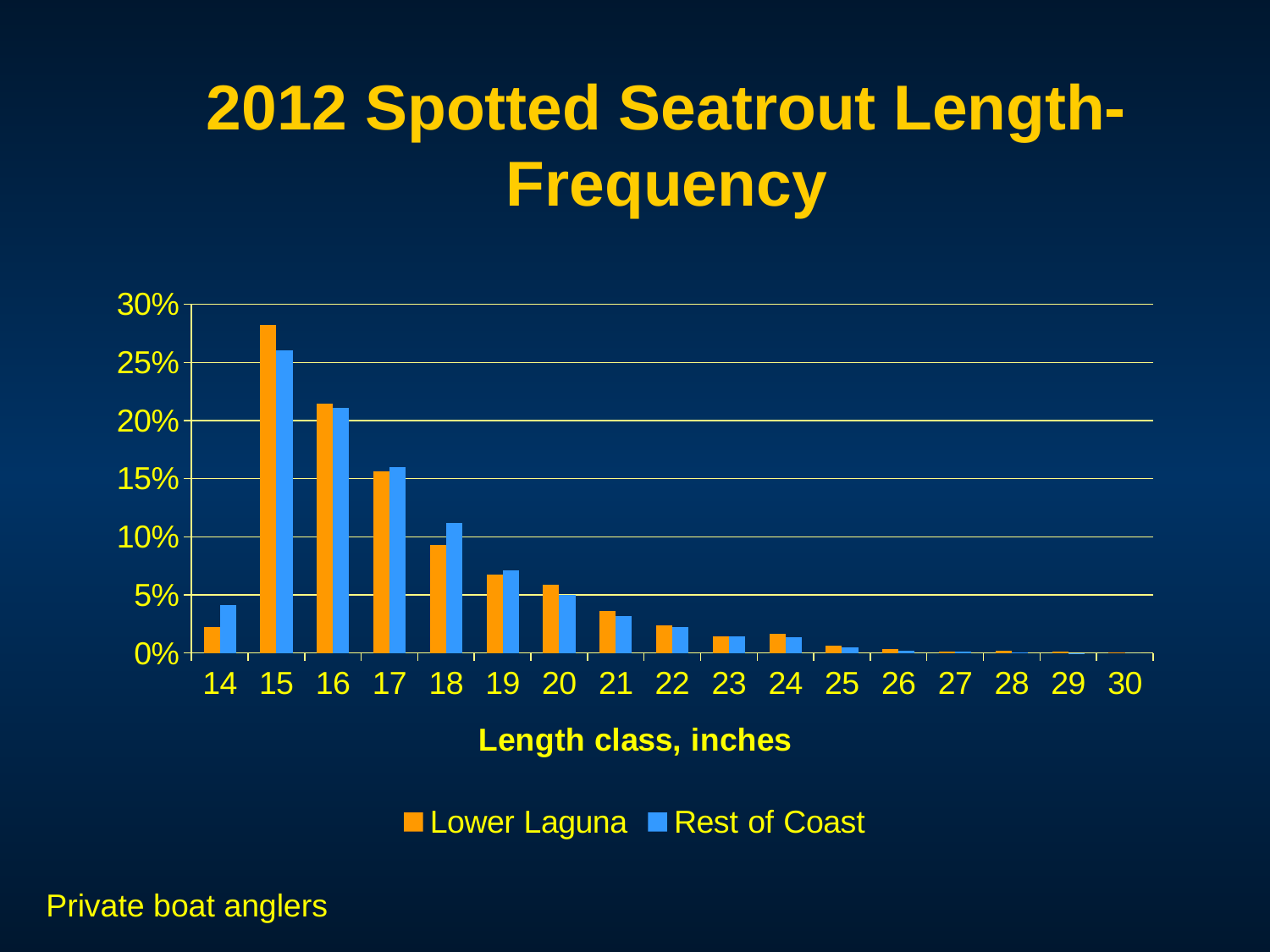

# 2012 Spotted Seatrout Length-Frequency

### Chart

| Category | Lower Laguna | Rest of Coast |
|---|---|---|
| 14 | 0.022142 | 0.041426 |
| 15 | 0.281945 | 0.260639 |
| 16 | 0.21464200000000003 | 0.210984 |
| 17 | 0.156149 | 0.160301 |
| 18 | 0.09281299999999999 | 0.111731 |
| 19 | 0.067534 | 0.070868 |
| 20 | 0.059046 | 0.049936 |
| 21 | 0.035935 | 0.031524 |
| 22 | 0.023803 | 0.022223000000000003 |
| 23 | 0.0143 | 0.014542 |
| 24 | 0.016238 | 0.013292 |
| 25 | 0.00632 | 0.005103 |
| 26 | 0.003598 | 0.001763 |
| 27 | 0.001384 | 0.001066 |
| 28 | 0.001799 | 0.000433 |
| 29 | 0.001246 | 6.3e-05 |
| 30 | 0.000277 | 0.0 |
Private boat anglers